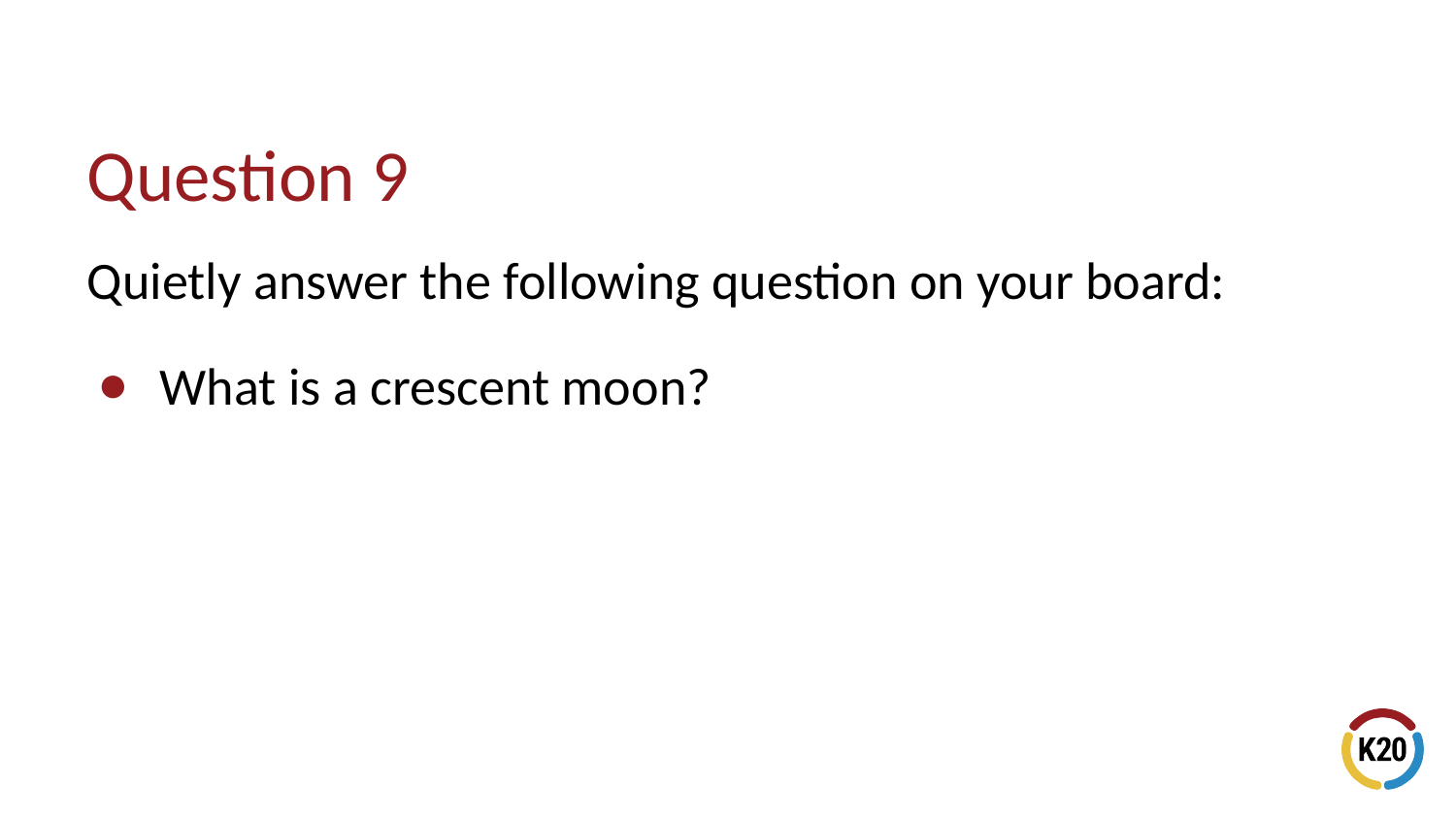

# Question 9
Quietly answer the following question on your board:
What is a crescent moon?